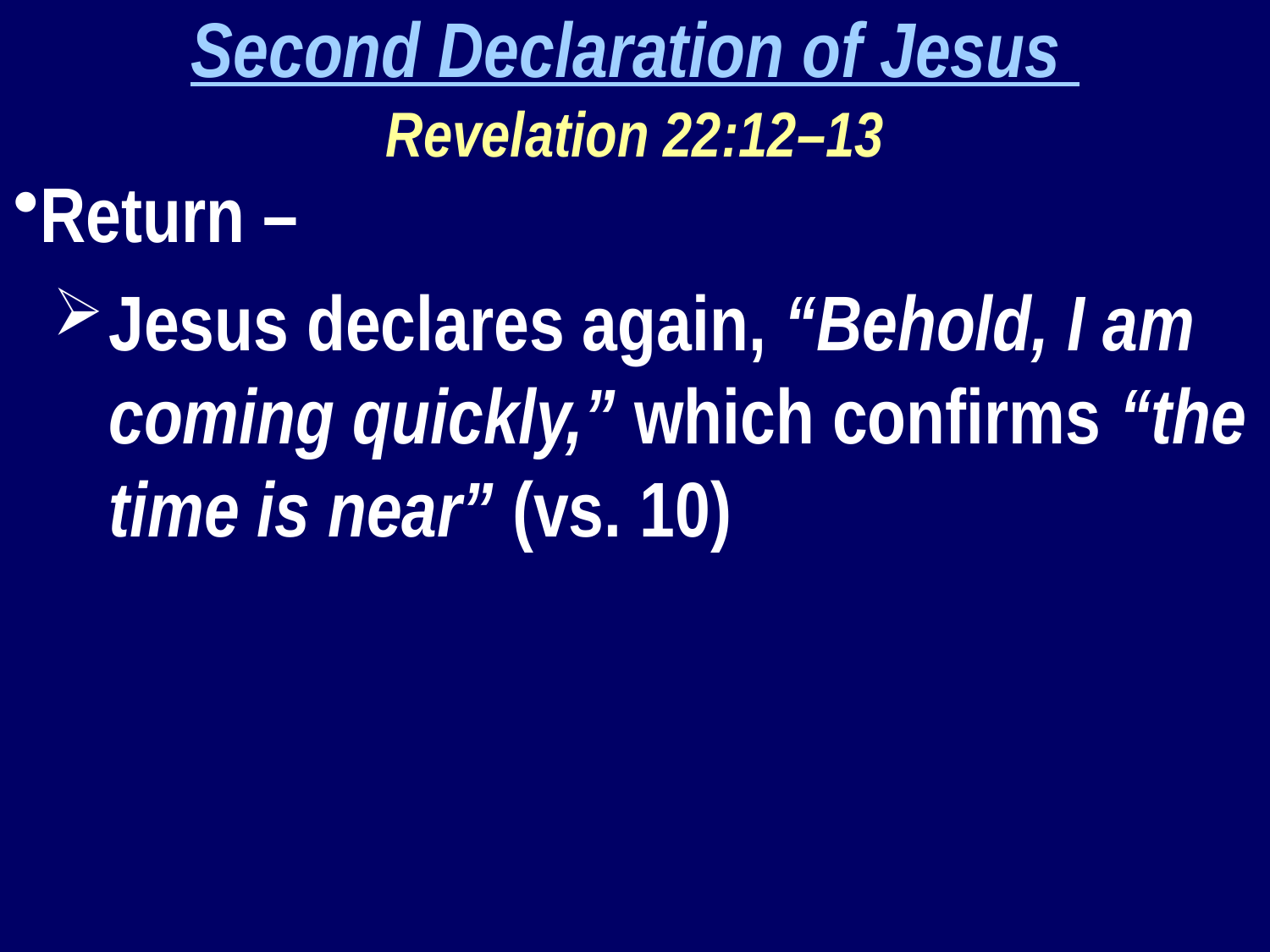

Second Declaration of Jesus
Revelation 22:12–13
Return –
Jesus declares again, “Behold, I am coming quickly,” which confirms “the time is near” (vs. 10)